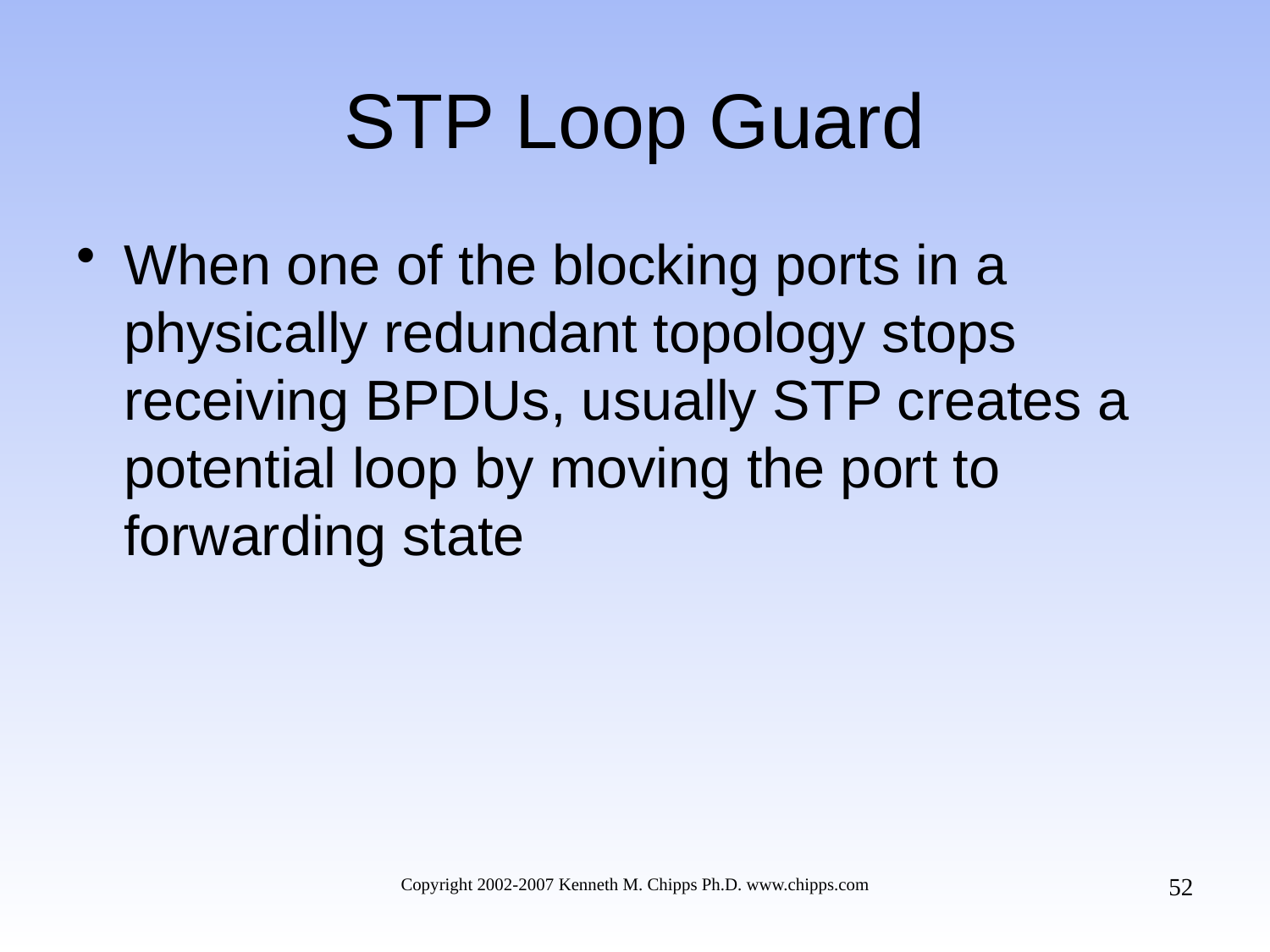

# STP Loop Guard
When one of the blocking ports in a physically redundant topology stops receiving BPDUs, usually STP creates a potential loop by moving the port to forwarding state
52
Copyright 2002-2007 Kenneth M. Chipps Ph.D. www.chipps.com